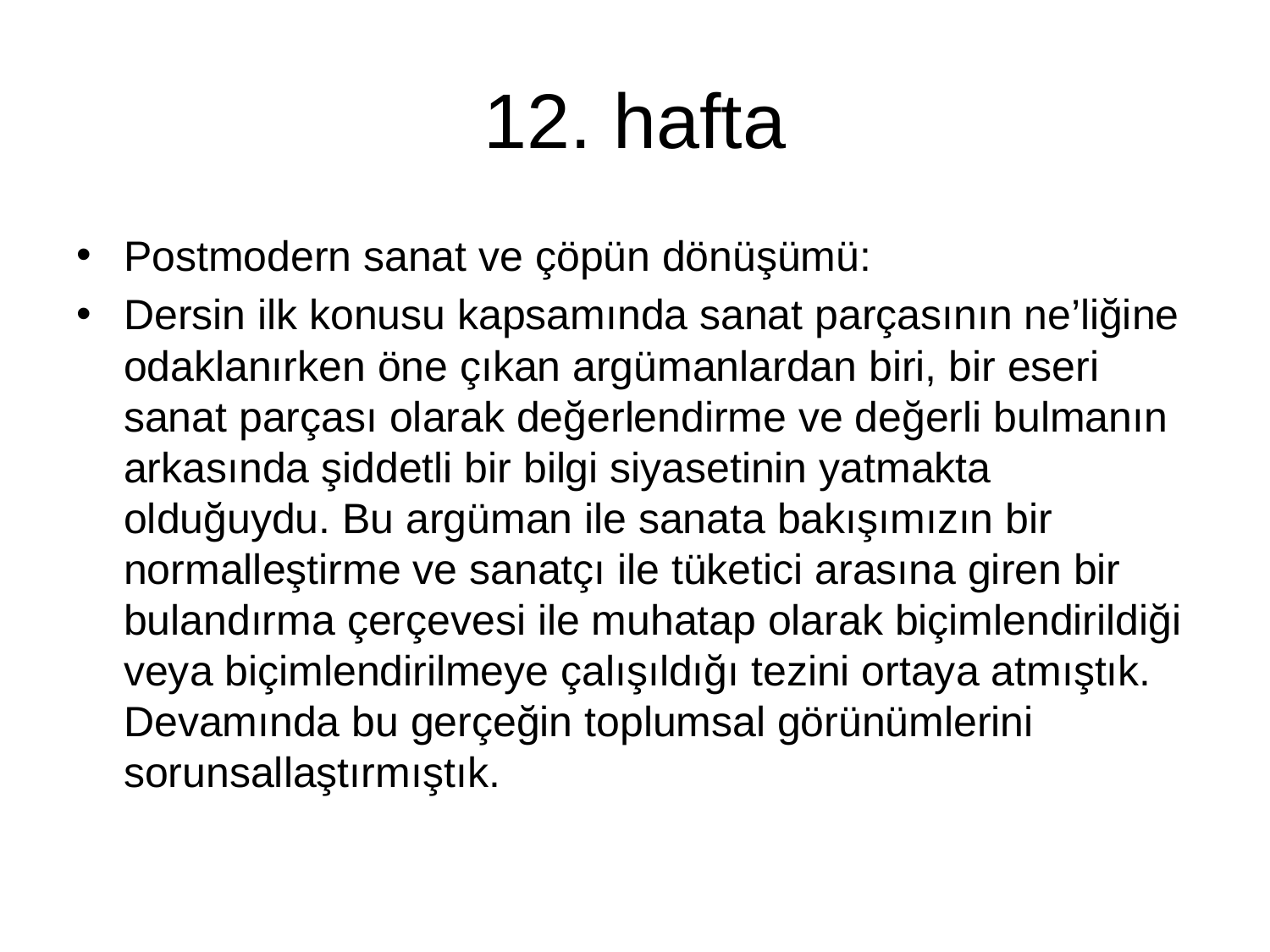

# 12. hafta
Postmodern sanat ve çöpün dönüşümü:
Dersin ilk konusu kapsamında sanat parçasının ne’liğine odaklanırken öne çıkan argümanlardan biri, bir eseri sanat parçası olarak değerlendirme ve değerli bulmanın arkasında şiddetli bir bilgi siyasetinin yatmakta olduğuydu. Bu argüman ile sanata bakışımızın bir normalleştirme ve sanatçı ile tüketici arasına giren bir bulandırma çerçevesi ile muhatap olarak biçimlendirildiği veya biçimlendirilmeye çalışıldığı tezini ortaya atmıştık. Devamında bu gerçeğin toplumsal görünümlerini sorunsallaştırmıştık.